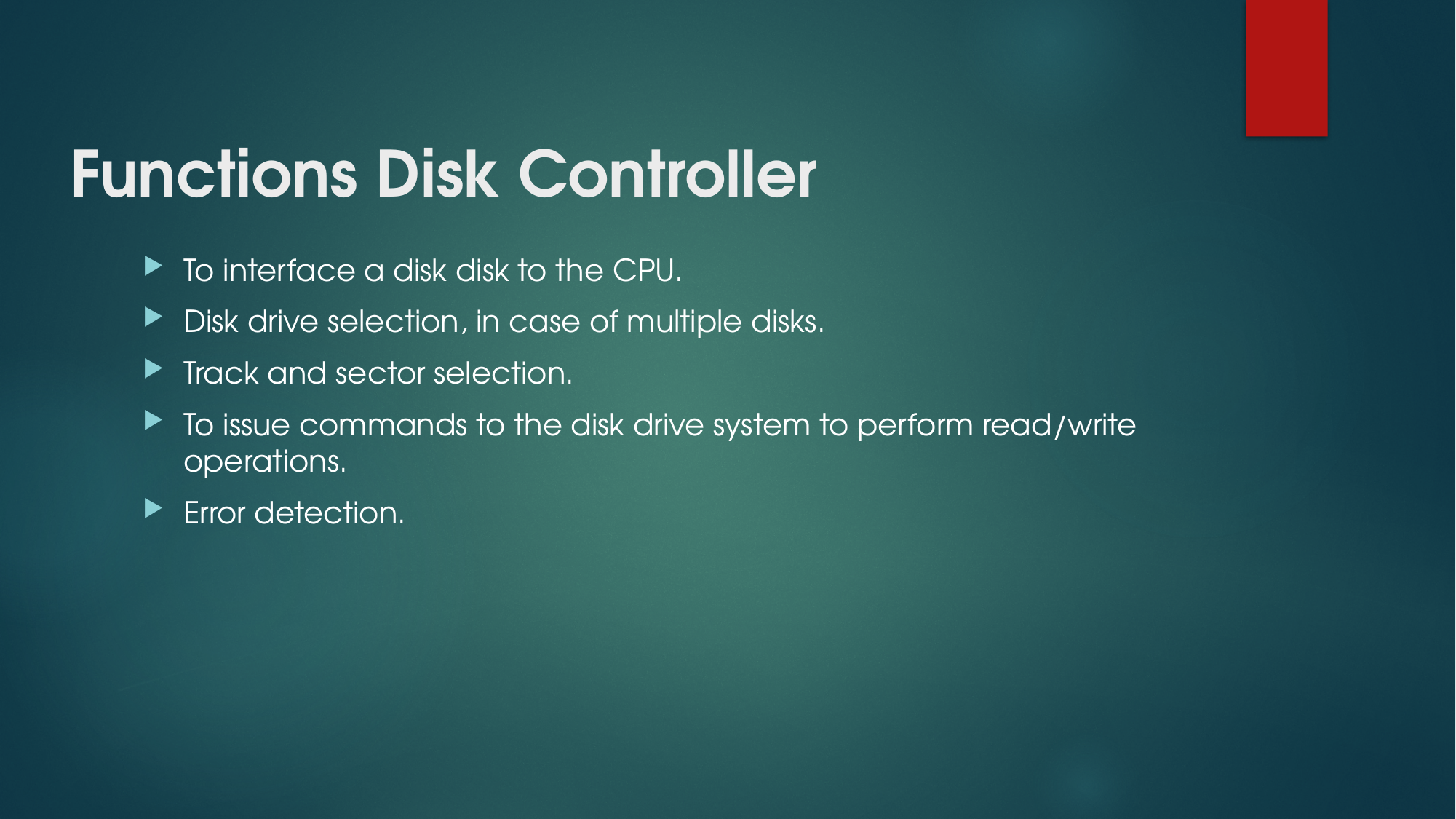

# Functions Disk Controller
To interface a disk disk to the CPU.
Disk drive selection, in case of multiple disks.
Track and sector selection.
To issue commands to the disk drive system to perform read/write operations.
Error detection.